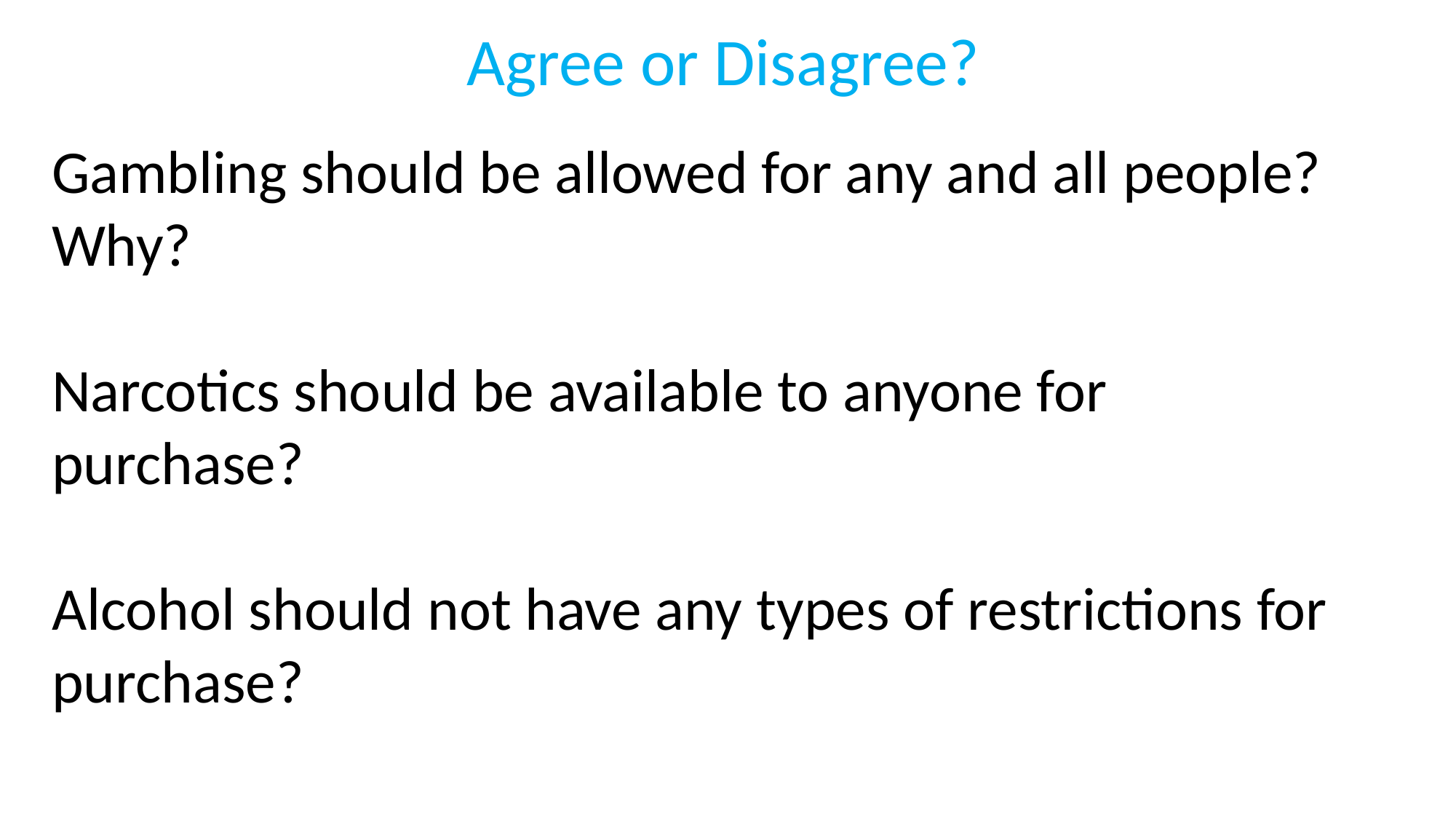

Agree or Disagree?
Gambling should be allowed for any and all people?  Why?

Narcotics should be available to anyone for purchase?

Alcohol should not have any types of restrictions for purchase?